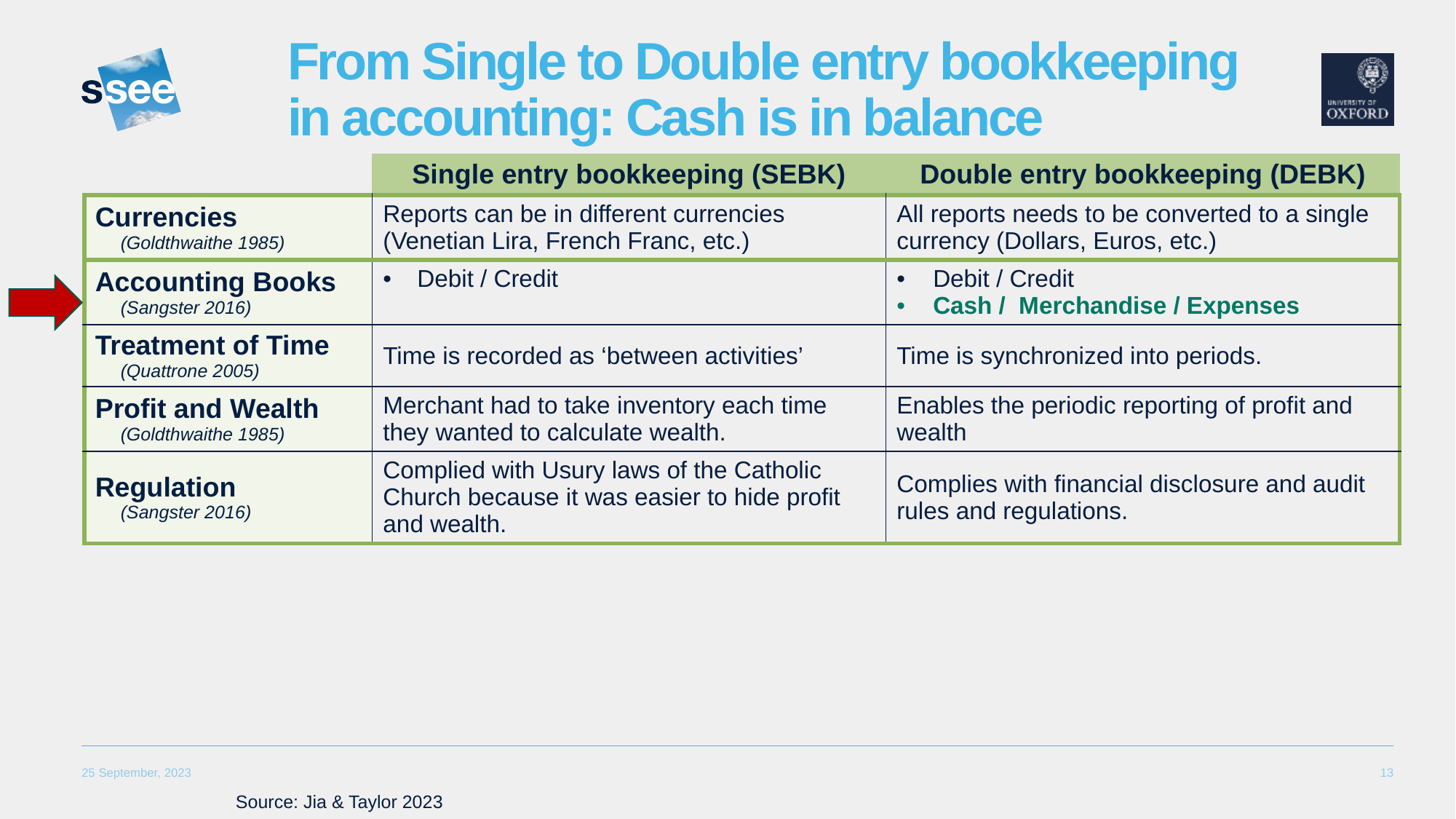

# From Single to Double entry bookkeeping in accounting: Cash is in balance
|  | Single entry bookkeeping (SEBK) | Double entry bookkeeping (DEBK) |
| --- | --- | --- |
| Currencies (Goldthwaithe 1985) | Reports can be in different currencies (Venetian Lira, French Franc, etc.) | All reports needs to be converted to a single currency (Dollars, Euros, etc.) |
| Accounting Books (Sangster 2016) | Debit / Credit | Debit / Credit Cash / Merchandise / Expenses |
| Treatment of Time (Quattrone 2005) | Time is recorded as ‘between activities’ | Time is synchronized into periods. |
| Profit and Wealth (Goldthwaithe 1985) | Merchant had to take inventory each time they wanted to calculate wealth. | Enables the periodic reporting of profit and wealth |
| Regulation (Sangster 2016) | Complied with Usury laws of the Catholic Church because it was easier to hide profit and wealth. | Complies with financial disclosure and audit rules and regulations. |

13
25 September, 2023
Source: Jia & Taylor 2023